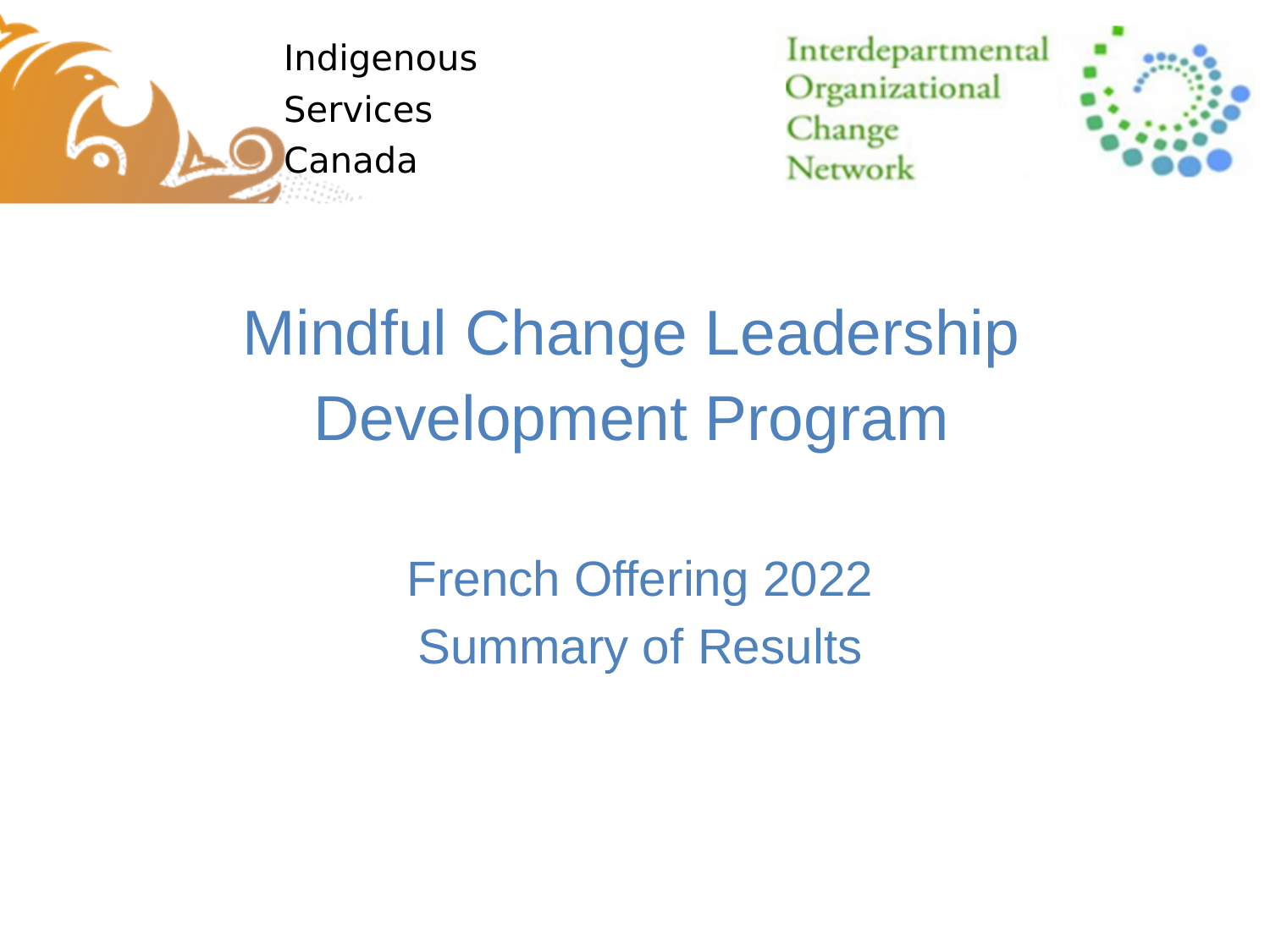

Mindful Change Leadership
Development Program

French Offering 2022
Summary of Results